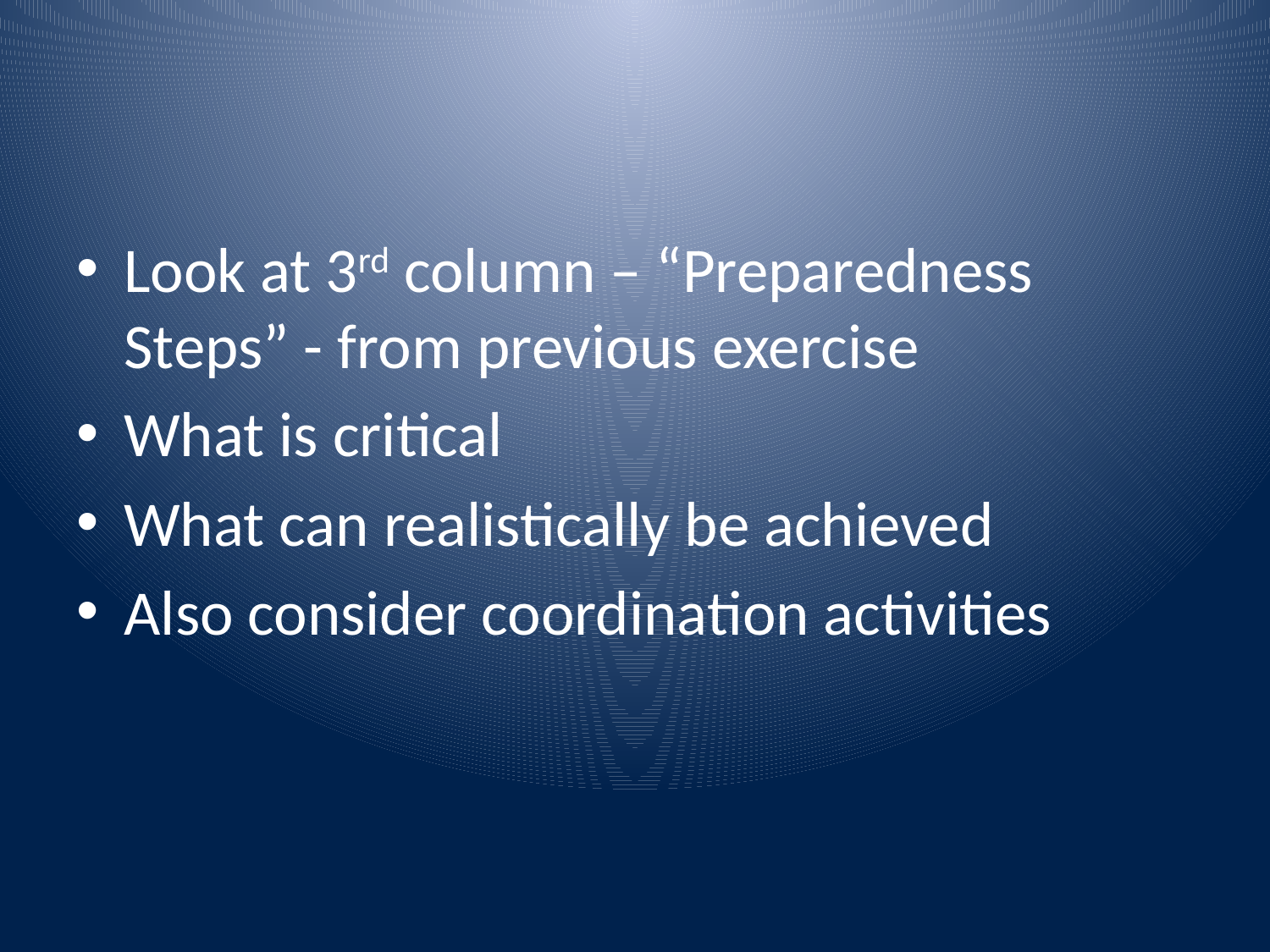

#
Look at 3rd column – “Preparedness Steps” - from previous exercise
What is critical
What can realistically be achieved
Also consider coordination activities